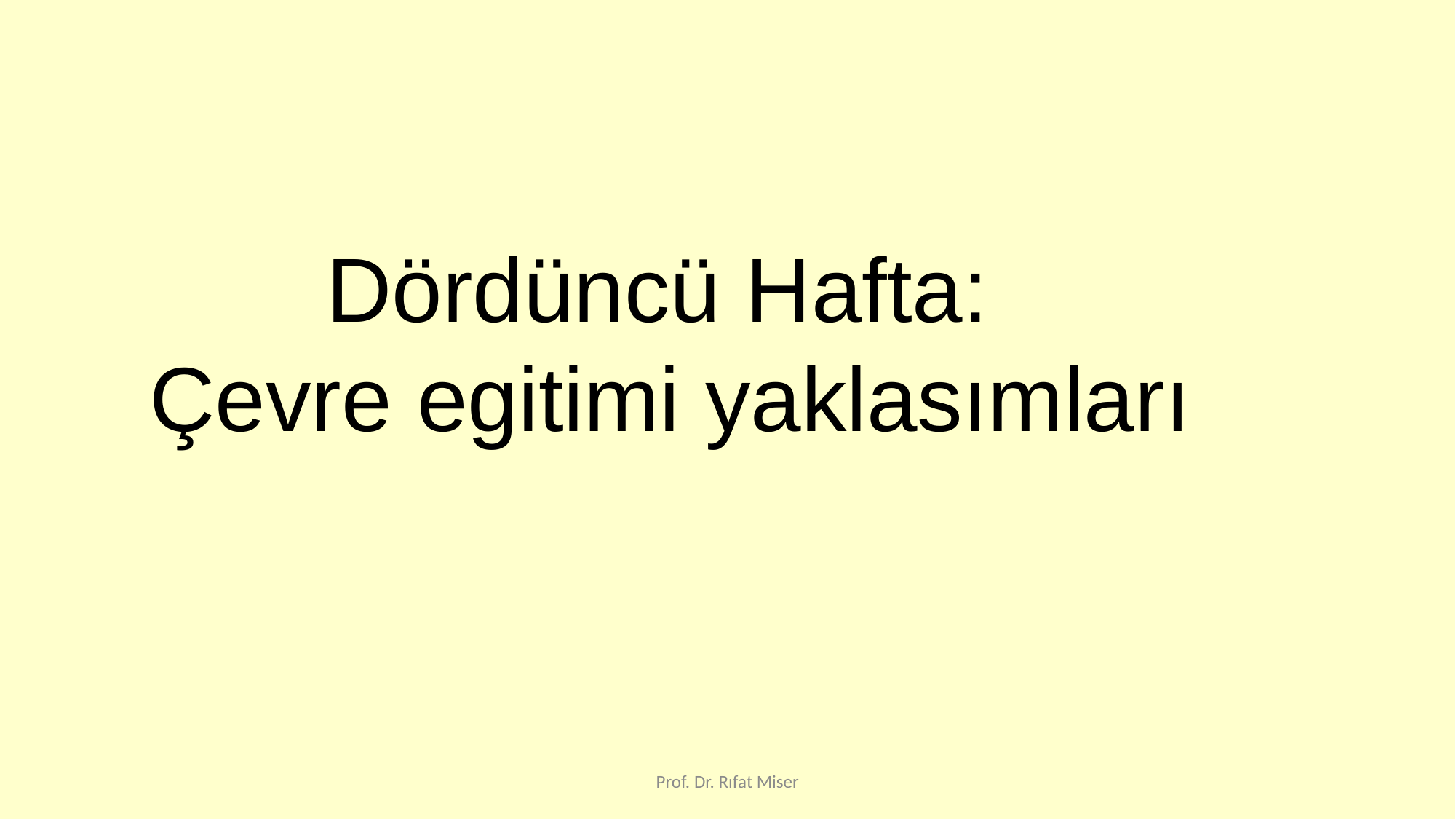

Dördüncü Hafta:
Çevre egitimi yaklasımları
Prof. Dr. Rıfat Miser